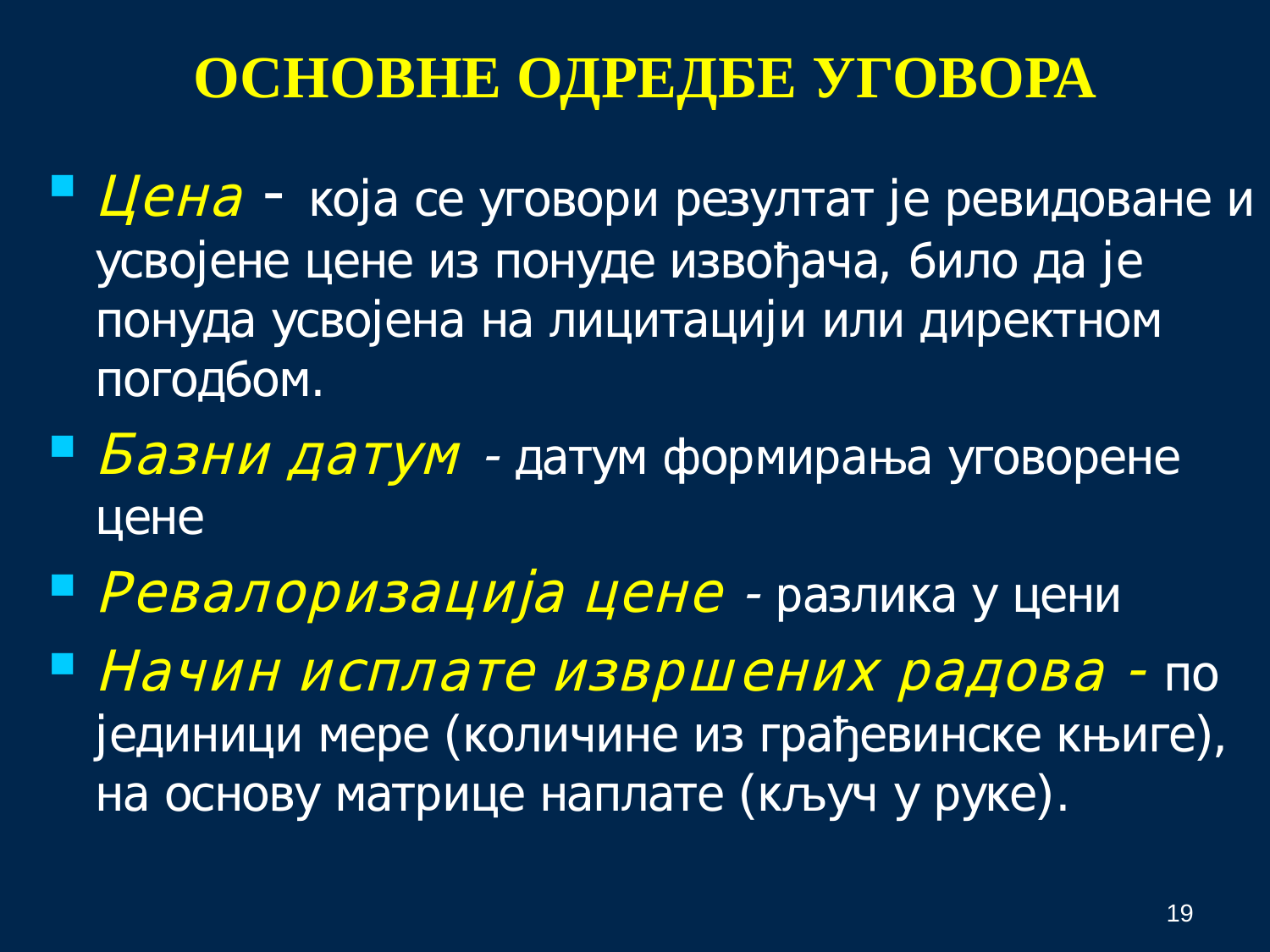

# ОСНОВНЕ ОДРЕДБЕ УГОВОРА
Цена - која се уговори резултат је ревидоване и усвојене цене из понуде извођача, било да је понуда усвојена на лицитацији или директном погодбом.
Базни датум - датум формирања уговорене цене
Ревалоризација цене - разлика у цени
Начин исплате извршених радова - по јединици мере (количине из грађевинске књиге), на основу матрице наплате (кључ у руке).
19